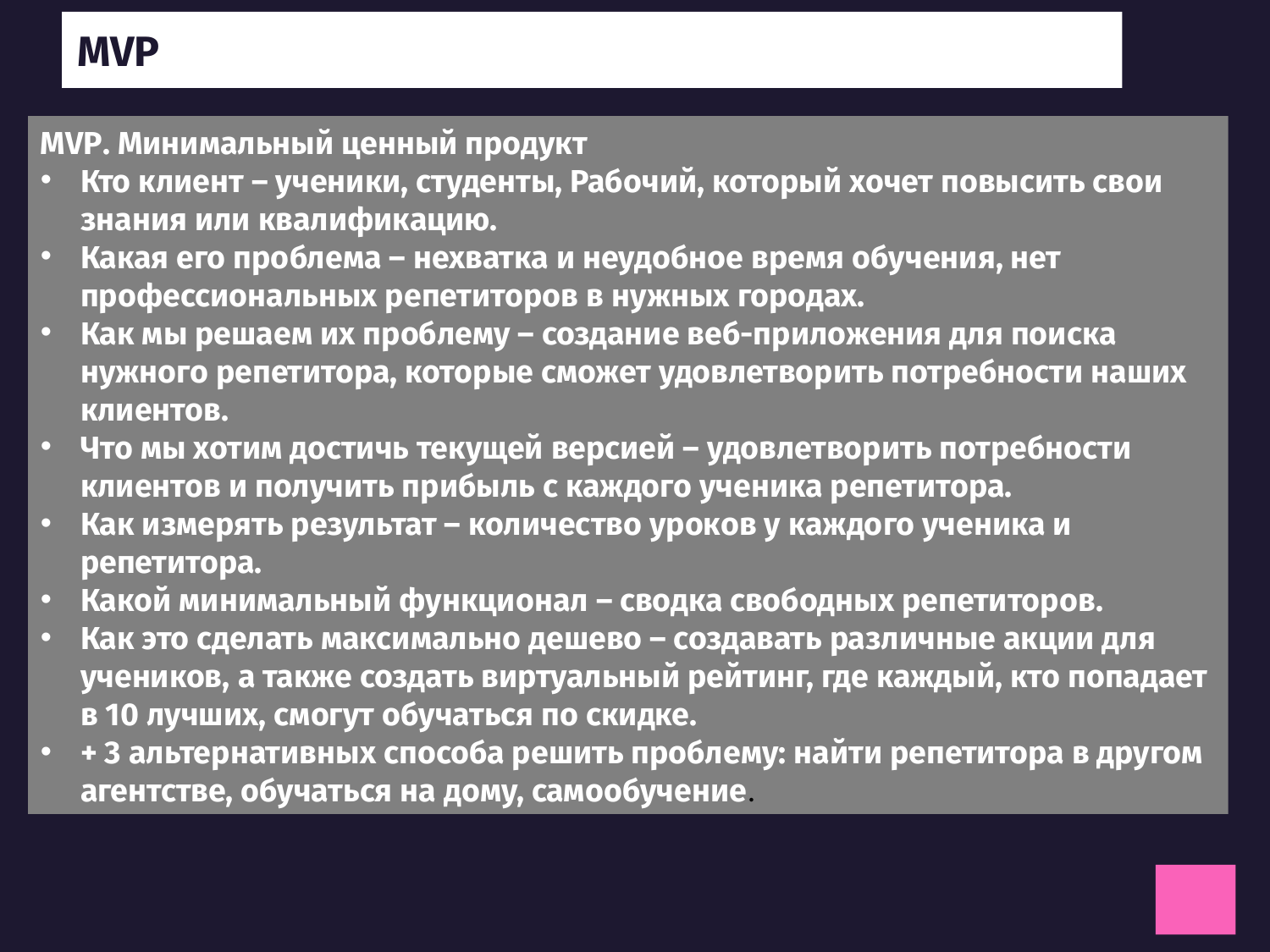

MVP
MVP. Минимальный ценный продукт
Кто клиент – ученики, студенты, Рабочий, который хочет повысить свои знания или квалификацию.
Какая его проблема – нехватка и неудобное время обучения, нет профессиональных репетиторов в нужных городах.
Как мы решаем их проблему – создание веб-приложения для поиска нужного репетитора, которые сможет удовлетворить потребности наших клиентов.
Что мы хотим достичь текущей версией – удовлетворить потребности клиентов и получить прибыль с каждого ученика репетитора.
Как измерять результат – количество уроков у каждого ученика и репетитора.
Какой минимальный функционал – сводка свободных репетиторов.
Как это сделать максимально дешево – создавать различные акции для учеников, а также создать виртуальный рейтинг, где каждый, кто попадает в 10 лучших, смогут обучаться по скидке.
+ 3 альтернативных способа решить проблему: найти репетитора в другом агентстве, обучаться на дому, самообучение.